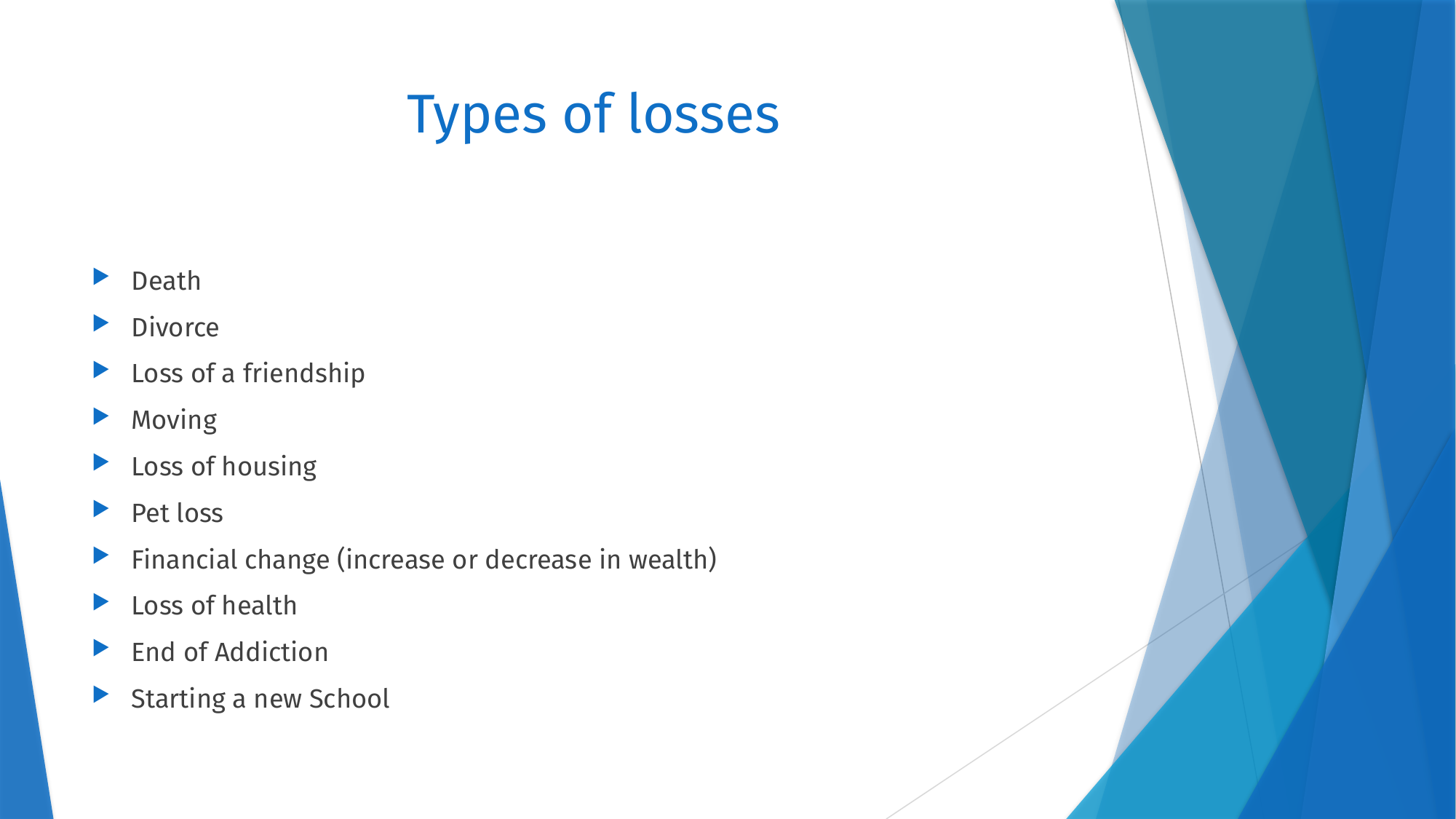

# Types of losses
Death
Divorce
Loss of a friendship
Moving
Loss of housing
Pet loss
Financial change (increase or decrease in wealth)
Loss of health
End of Addiction
Starting a new School